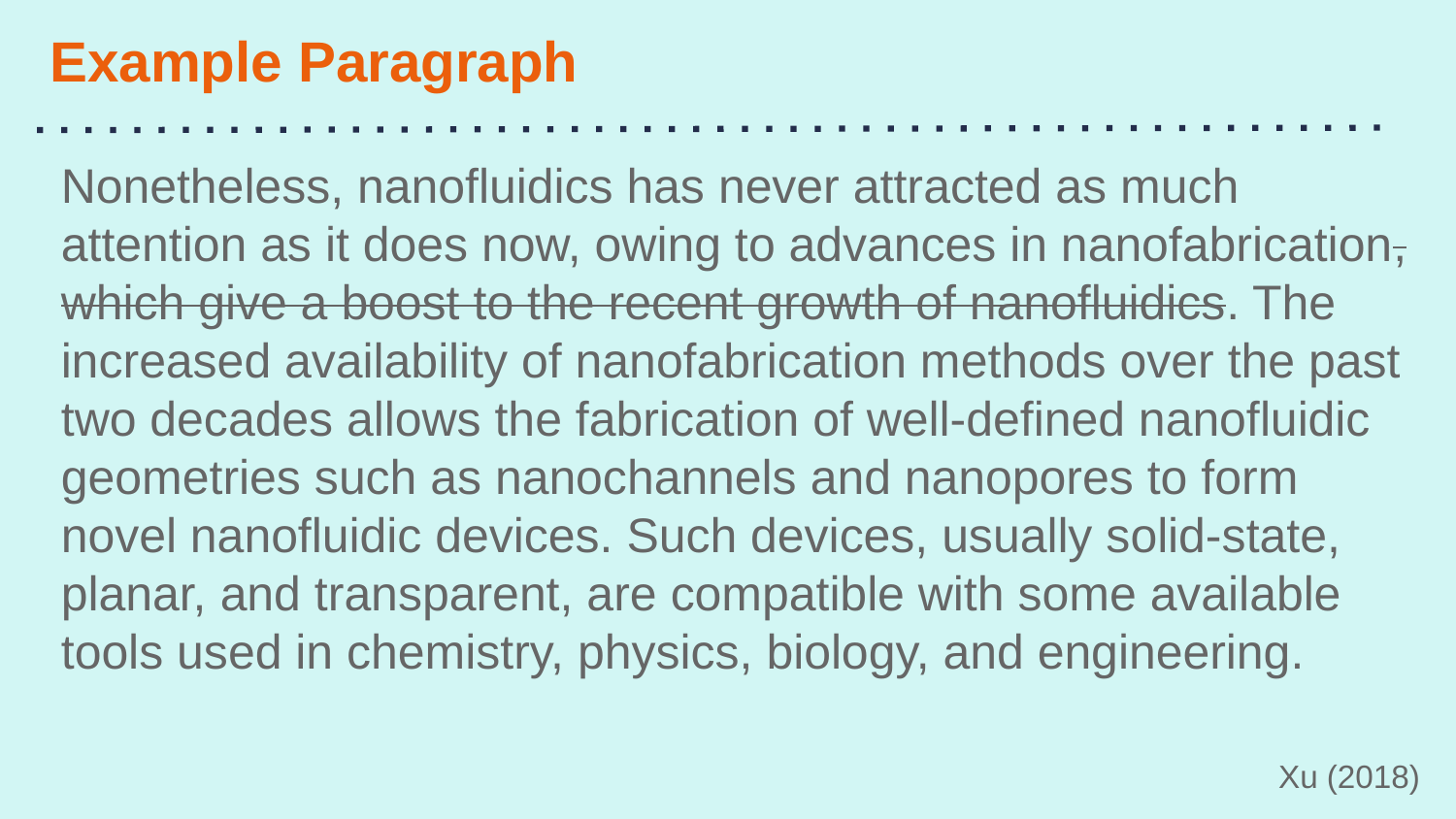

# Example Paragraph
Nonetheless, nanofluidics has never attracted as much attention as it does now, owing to advances in nanofabrication, which give a boost to the recent growth of nanofluidics. The increased availability of nanofabrication methods over the past two decades allows the fabrication of well-defined nanofluidic geometries such as nanochannels and nanopores to form novel nanofluidic devices. Such devices, usually solid-state, planar, and transparent, are compatible with some available tools used in chemistry, physics, biology, and engineering.

Xu (2018)